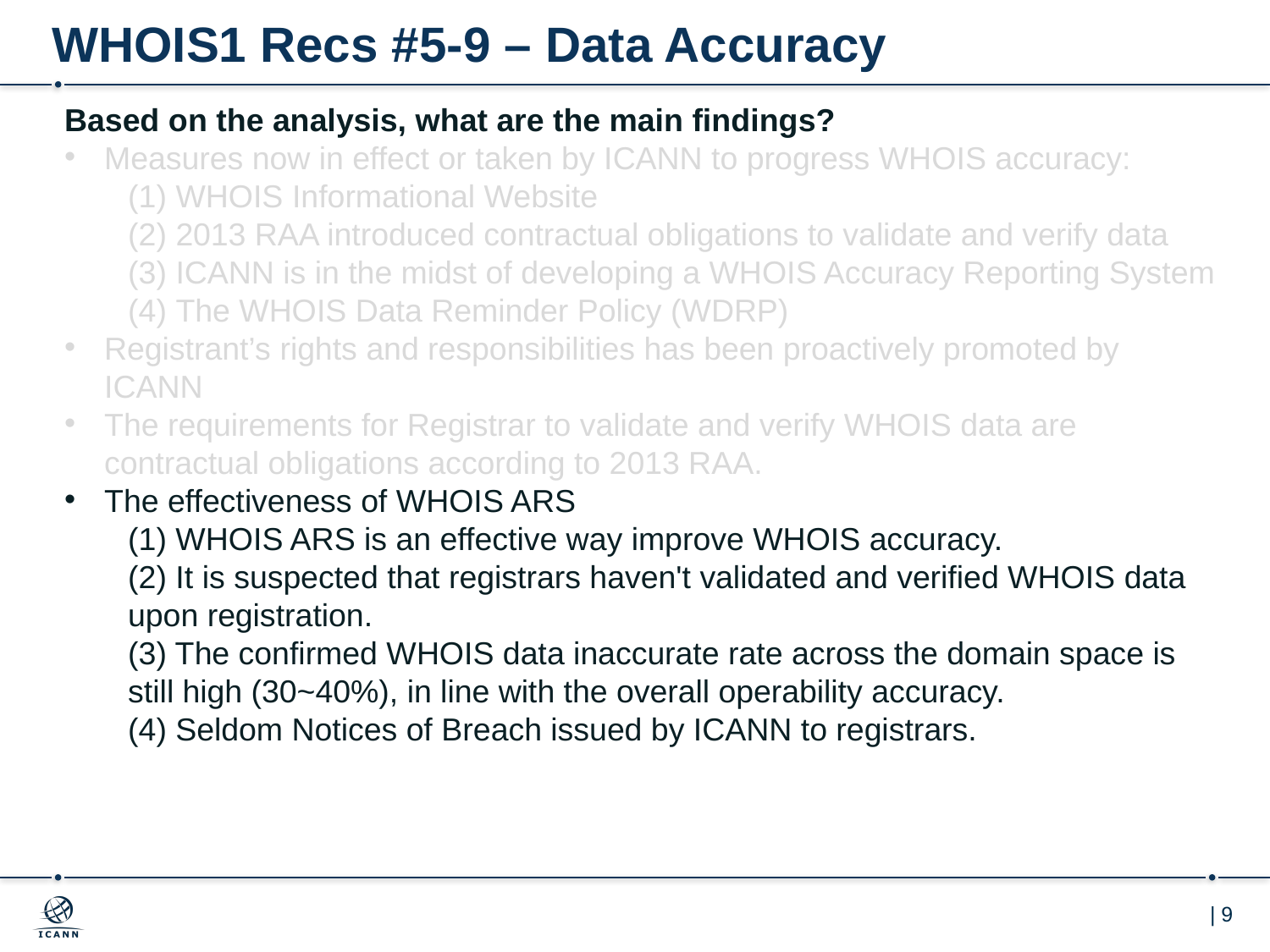

# WHOIS1 Recs #5-9 – Data Accuracy
Based on the analysis, what are the main findings?
Measures now in effect or taken by ICANN to progress WHOIS accuracy:
WHOIS Informational Website
2013 RAA introduced contractual obligations to validate and verify data
ICANN is in the midst of developing a WHOIS Accuracy Reporting System
The WHOIS Data Reminder Policy (WDRP)
Registrant’s rights and responsibilities has been proactively promoted by ICANN
The requirements for Registrar to validate and verify WHOIS data are contractual obligations according to 2013 RAA.
The effectiveness of WHOIS ARS
(1) WHOIS ARS is an effective way improve WHOIS accuracy.
(2) It is suspected that registrars haven't validated and verified WHOIS data upon registration.
(3) The confirmed WHOIS data inaccurate rate across the domain space is still high (30~40%), in line with the overall operability accuracy.
(4) Seldom Notices of Breach issued by ICANN to registrars.